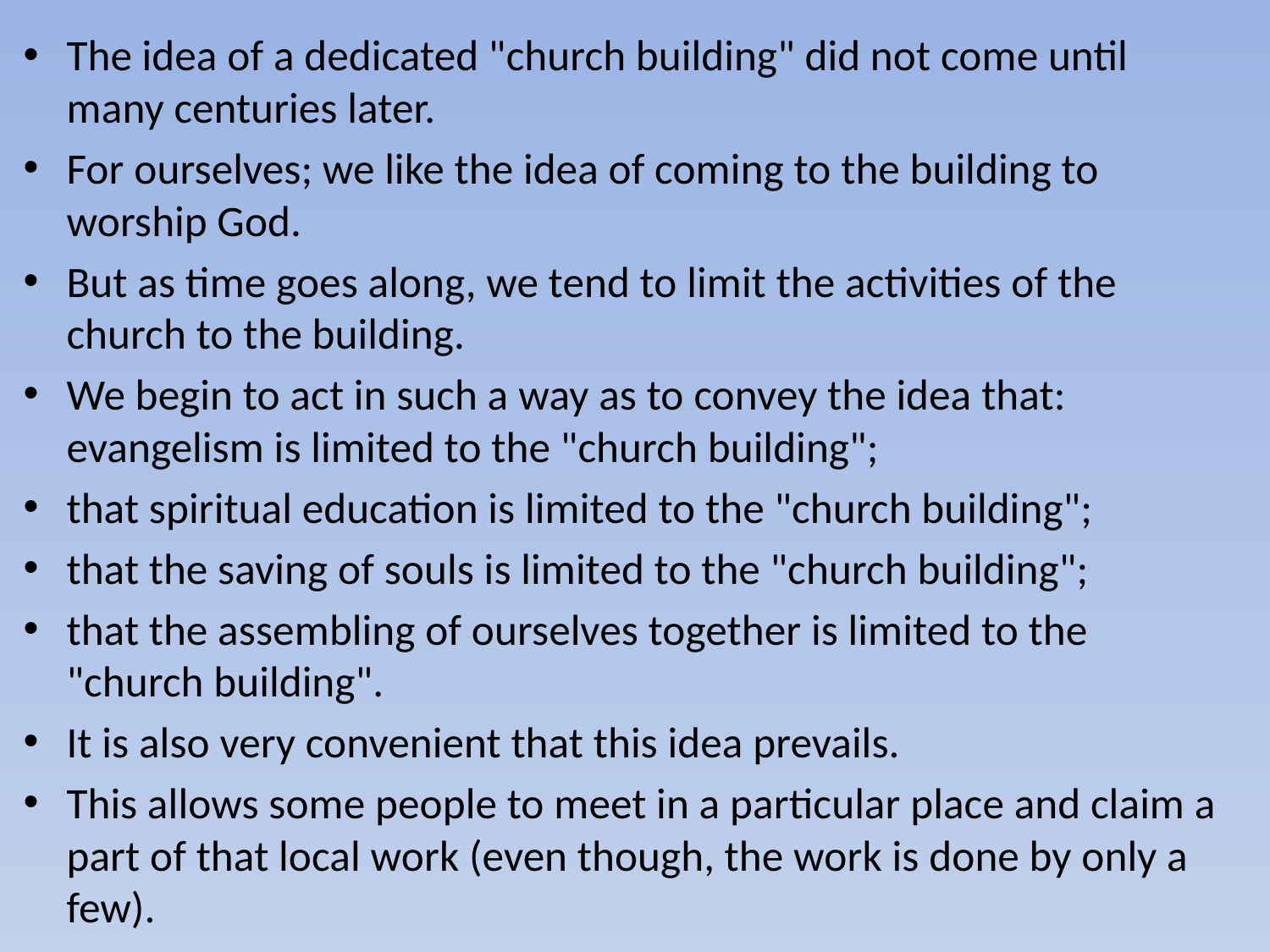

The idea of a dedicated "church building" did not come until many centuries later.
For ourselves; we like the idea of coming to the building to worship God.
But as time goes along, we tend to limit the activities of the church to the building.
We begin to act in such a way as to convey the idea that: evangelism is limited to the "church building";
that spiritual education is limited to the "church building";
that the saving of souls is limited to the "church building";
that the assembling of ourselves together is limited to the "church building".
It is also very convenient that this idea prevails.
This allows some people to meet in a particular place and claim a part of that local work (even though, the work is done by only a few).